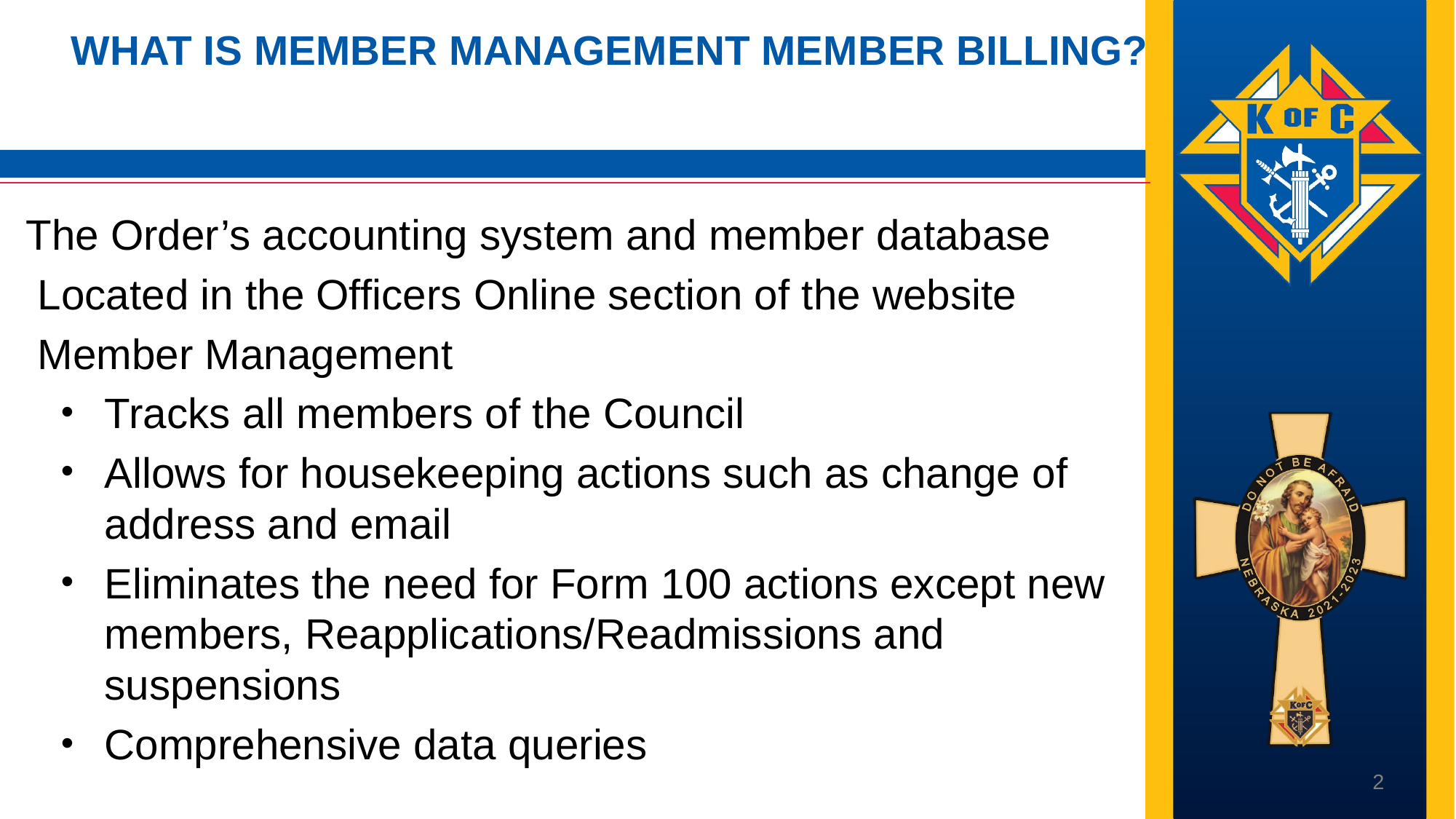

# What is Member Management Member Billing?

The Order’s accounting system and member database
 Located in the Officers Online section of the website
 Member Management
Tracks all members of the Council
Allows for housekeeping actions such as change of address and email
Eliminates the need for Form 100 actions except new members, Reapplications/Readmissions and suspensions
Comprehensive data queries